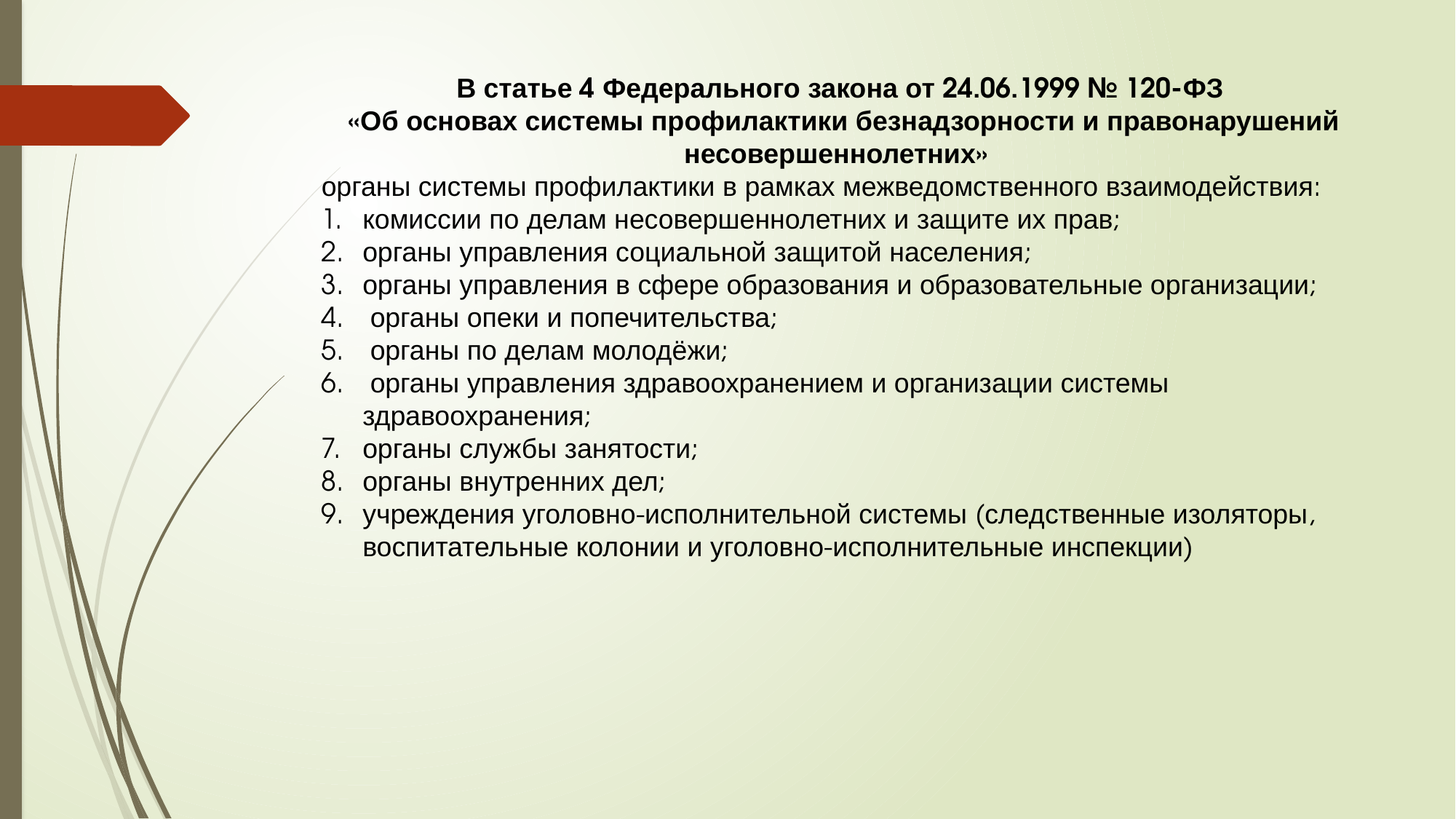

В статье 4 Федерального закона от 24.06.1999 № 120-ФЗ
 «Об основах системы профилактики безнадзорности и правонарушений несовершеннолетних»
органы системы профилактики в рамках межведомственного взаимодействия:
комиссии по делам несовершеннолетних и защите их прав;
органы управления социальной защитой населения;
органы управления в сфере образования и образовательные организации;
 органы опеки и попечительства;
 органы по делам молодёжи;
 органы управления здравоохранением и организации системы здравоохранения;
органы службы занятости;
органы внутренних дел;
учреждения уголовно-исполнительной системы (следственные изоляторы, воспитательные колонии и уголовно-исполнительные инспекции)